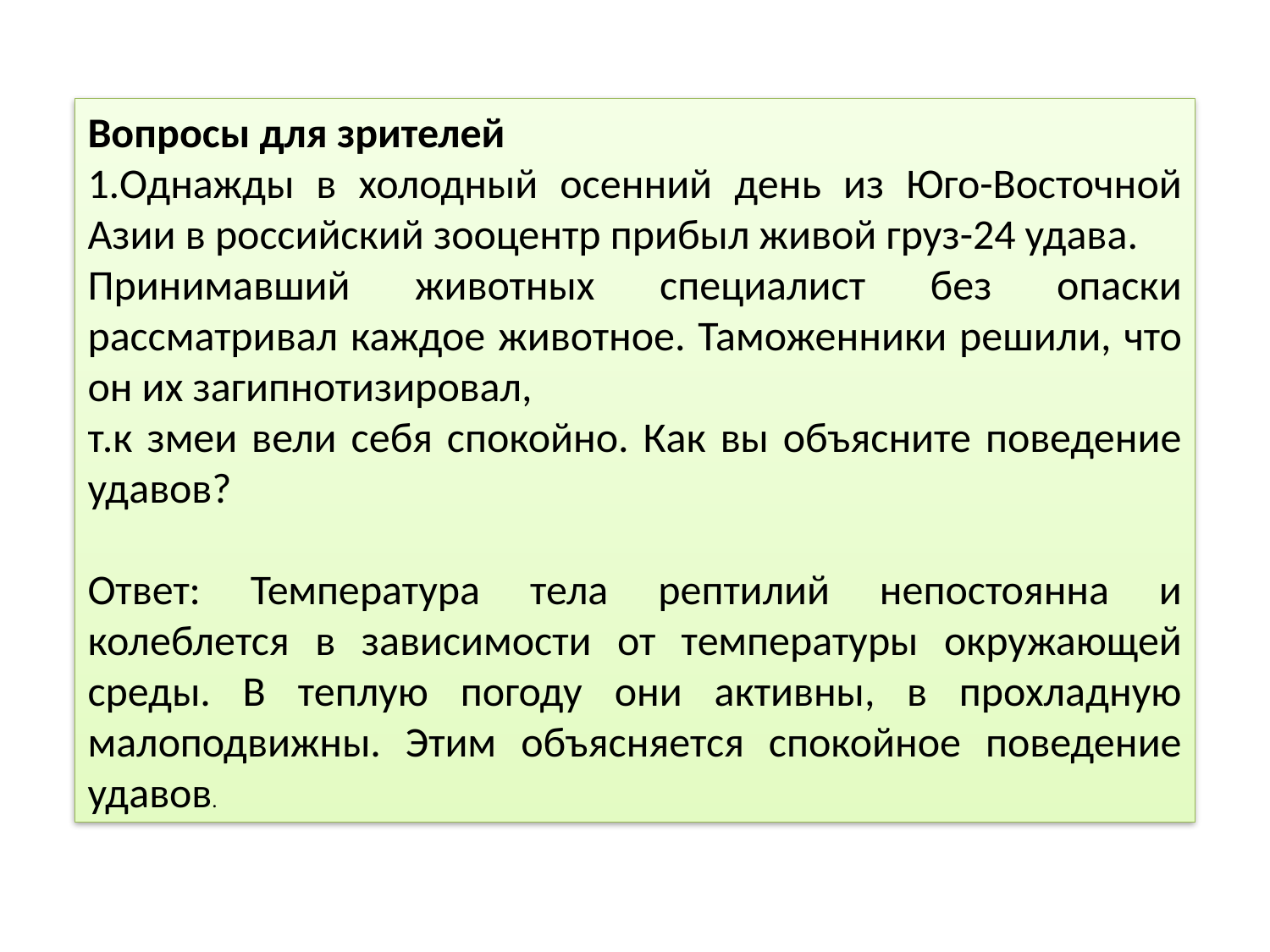

Вопросы для зрителей
1.Однажды в холодный осенний день из Юго-Восточной Азии в российский зооцентр прибыл живой груз-24 удава.
Принимавший животных специалист без опаски рассматривал каждое животное. Таможенники решили, что он их загипнотизировал,
т.к змеи вели себя спокойно. Как вы объясните поведение удавов?

Ответ: Температура тела рептилий непостоянна и колеблется в зависимости от температуры окружающей среды. В теплую погоду они активны, в прохладную малоподвижны. Этим объясняется спокойное поведение удавов.